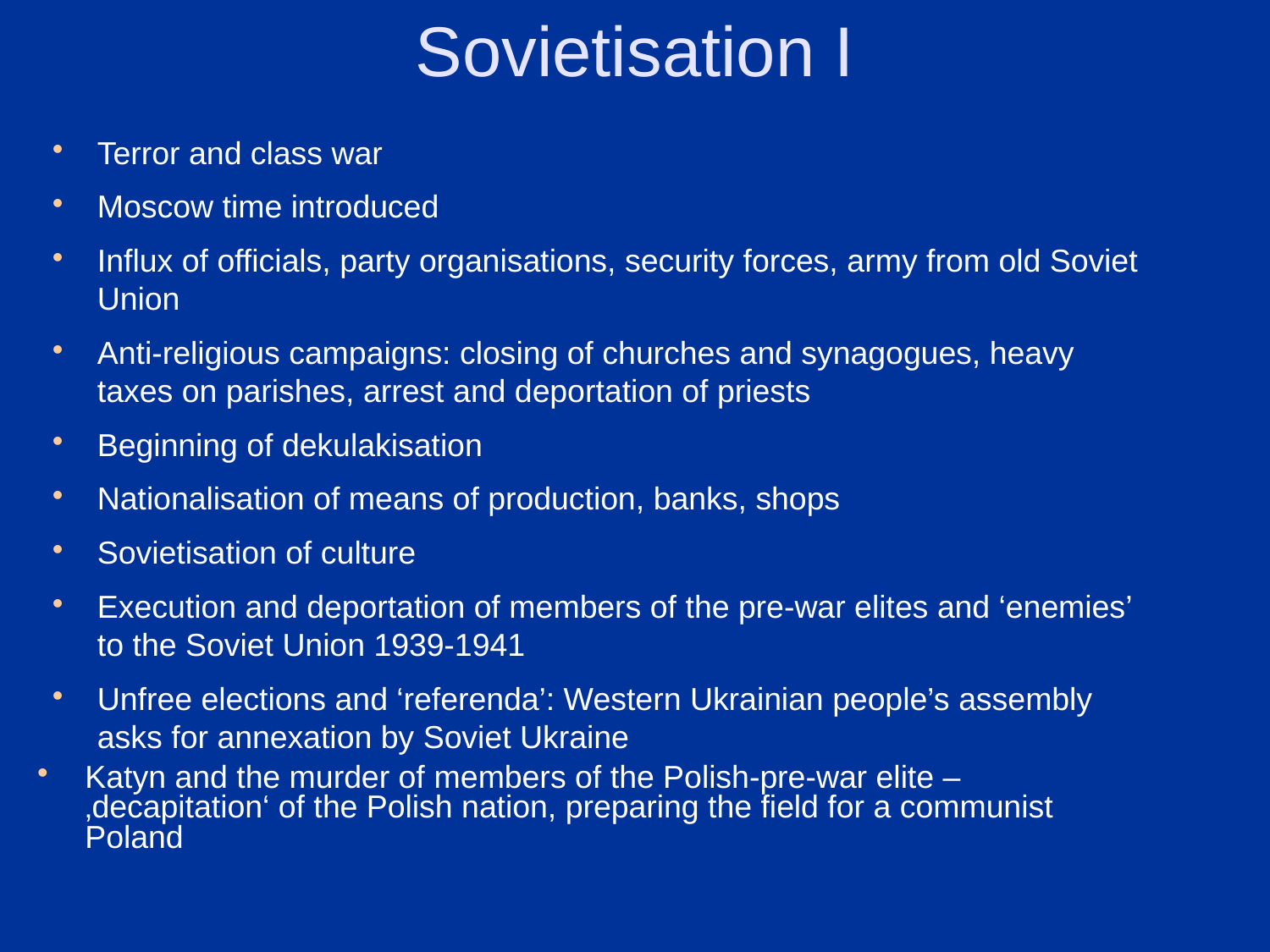

# Sovietisation I
Terror and class war
Moscow time introduced
Influx of officials, party organisations, security forces, army from old Soviet Union
Anti-religious campaigns: closing of churches and synagogues, heavy taxes on parishes, arrest and deportation of priests
Beginning of dekulakisation
Nationalisation of means of production, banks, shops
Sovietisation of culture
Execution and deportation of members of the pre-war elites and ‘enemies’ to the Soviet Union 1939-1941
Unfree elections and ‘referenda’: Western Ukrainian people’s assembly asks for annexation by Soviet Ukraine
Katyn and the murder of members of the Polish-pre-war elite – ‚decapitation‘ of the Polish nation, preparing the field for a communist Poland